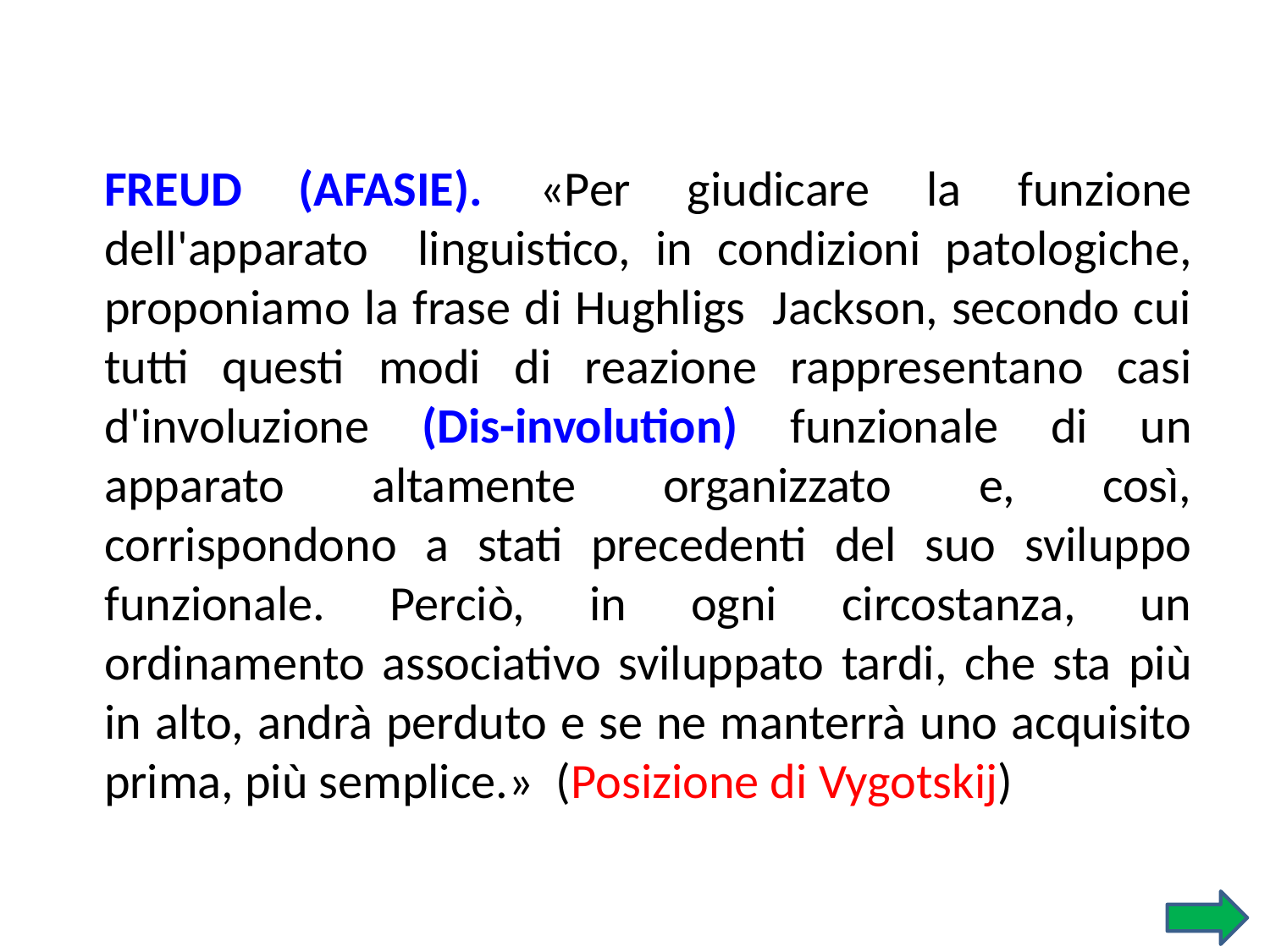

FREUD (AFASIE). «Per giudicare la funzione dell'apparato  linguistico, in condizioni patologiche, proponiamo la frase di Hughligs  Jackson, secondo cui tutti questi modi di reazione rappresentano casi d'involuzione (Dis-involution) funzionale di un apparato altamente organizzato e, così, corrispondono a stati precedenti del suo sviluppo funzionale. Perciò, in ogni circostanza, un ordinamento associativo sviluppato tardi, che sta più in alto, andrà perduto e se ne manterrà uno acquisito prima, più semplice.»  (Posizione di Vygotskij)